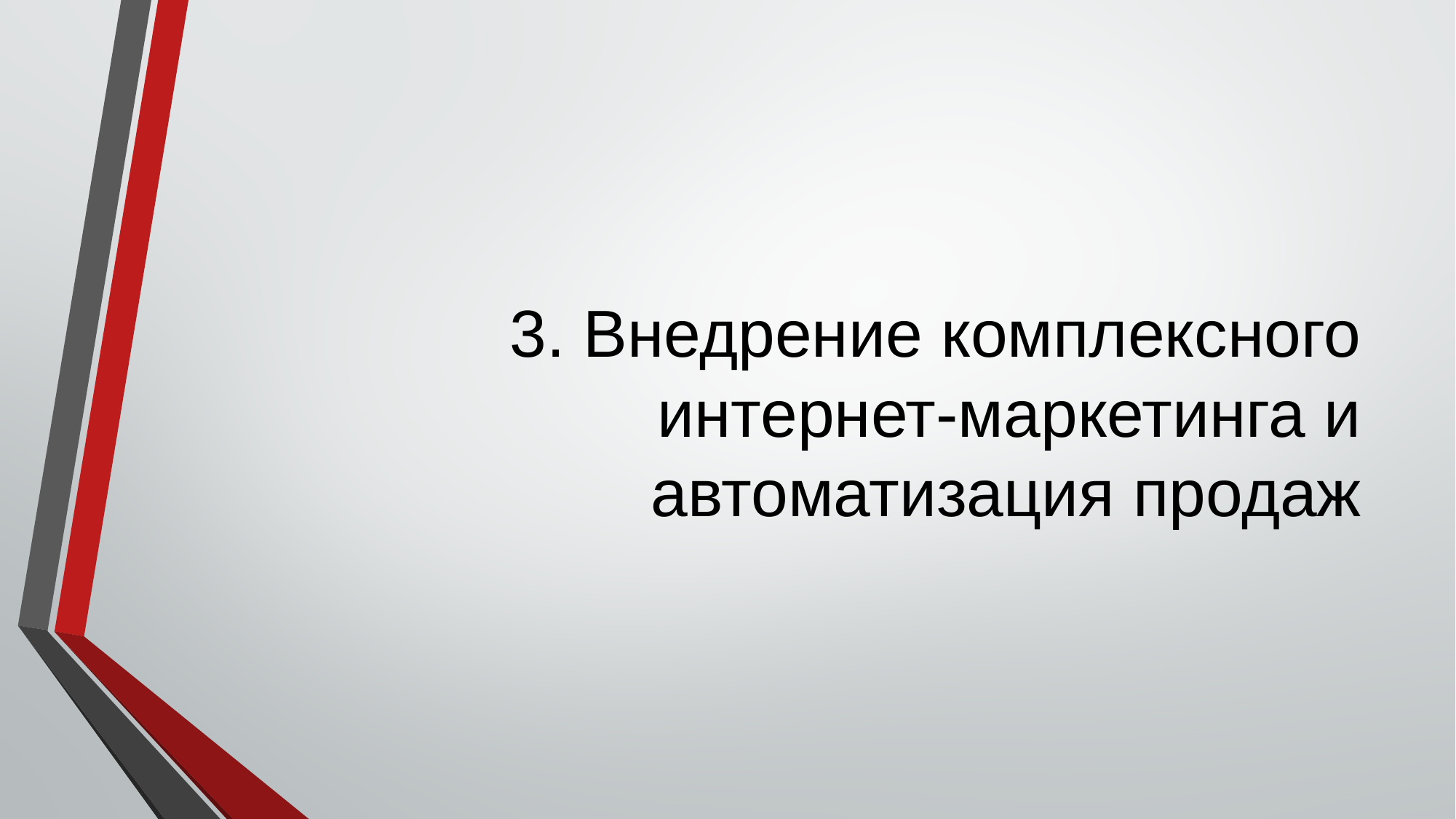

# 3. Внедрение комплексного интернет-маркетинга и автоматизация продаж